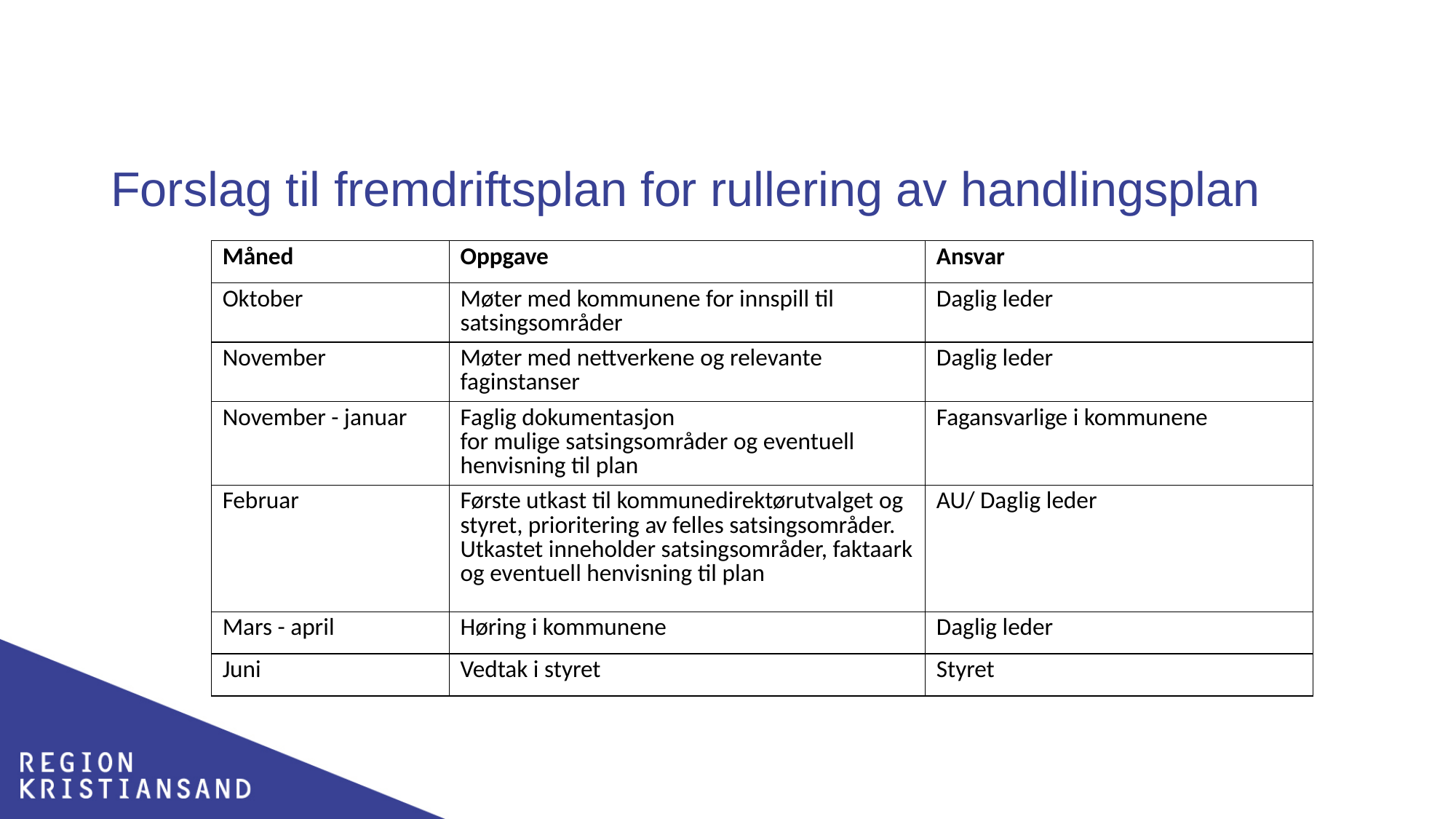

# Forslag til fremdriftsplan for rullering av handlingsplan
| Måned | Oppgave | Ansvar |
| --- | --- | --- |
| Oktober | Møter med kommunene for innspill til satsingsområder | Daglig leder |
| November | Møter med nettverkene og relevante faginstanser | Daglig leder |
| November - januar | Faglig dokumentasjon for mulige satsingsområder og eventuell henvisning til plan | Fagansvarlige i kommunene |
| Februar | Første utkast til kommunedirektørutvalget og styret, prioritering av felles satsingsområder. Utkastet inneholder satsingsområder, faktaark og eventuell henvisning til plan | AU/ Daglig leder |
| Mars - april | Høring i kommunene | Daglig leder |
| Juni | Vedtak i styret | Styret |